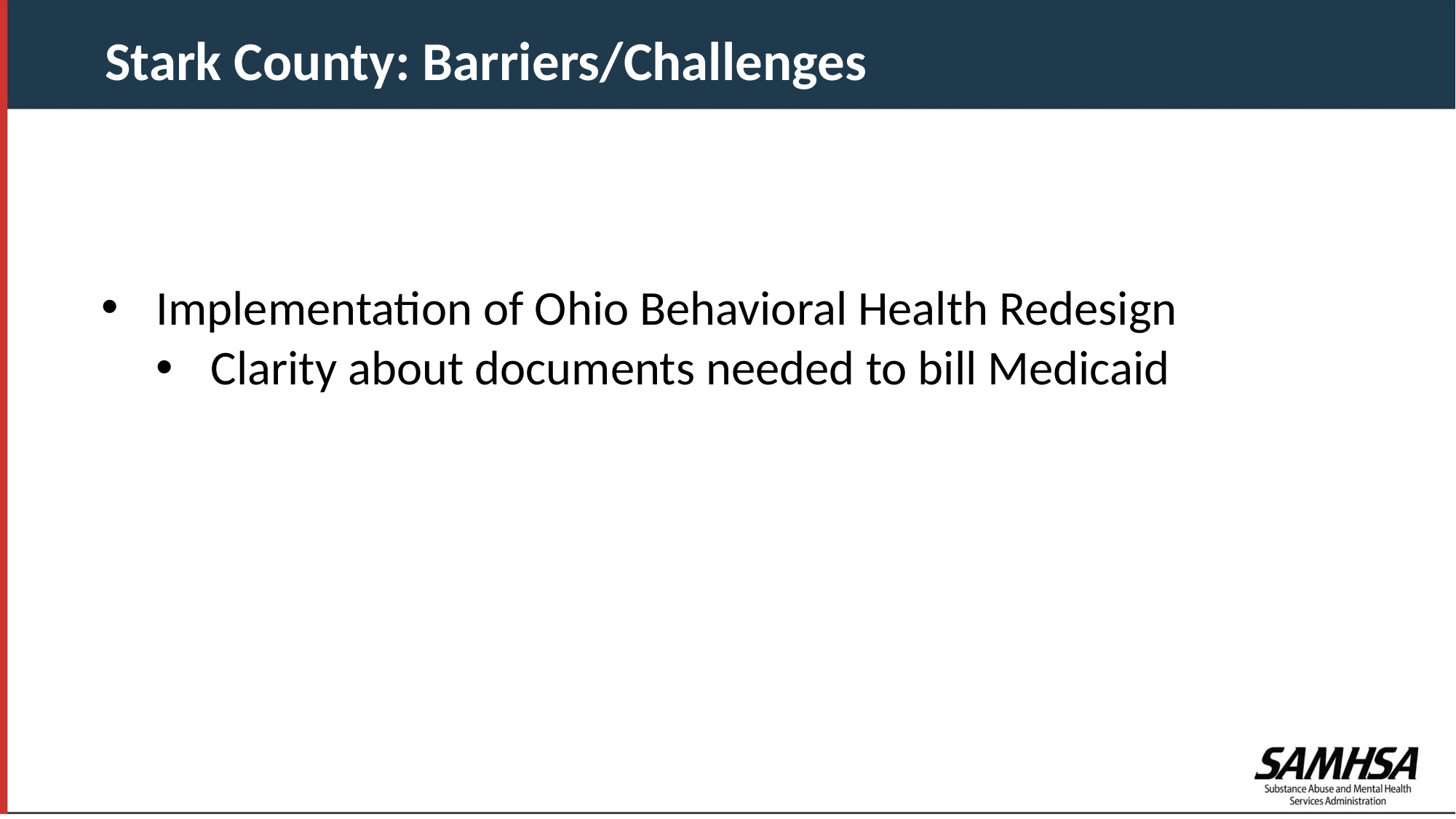

Stark County: Barriers/Challenges
Implementation of Ohio Behavioral Health Redesign
Clarity about documents needed to bill Medicaid